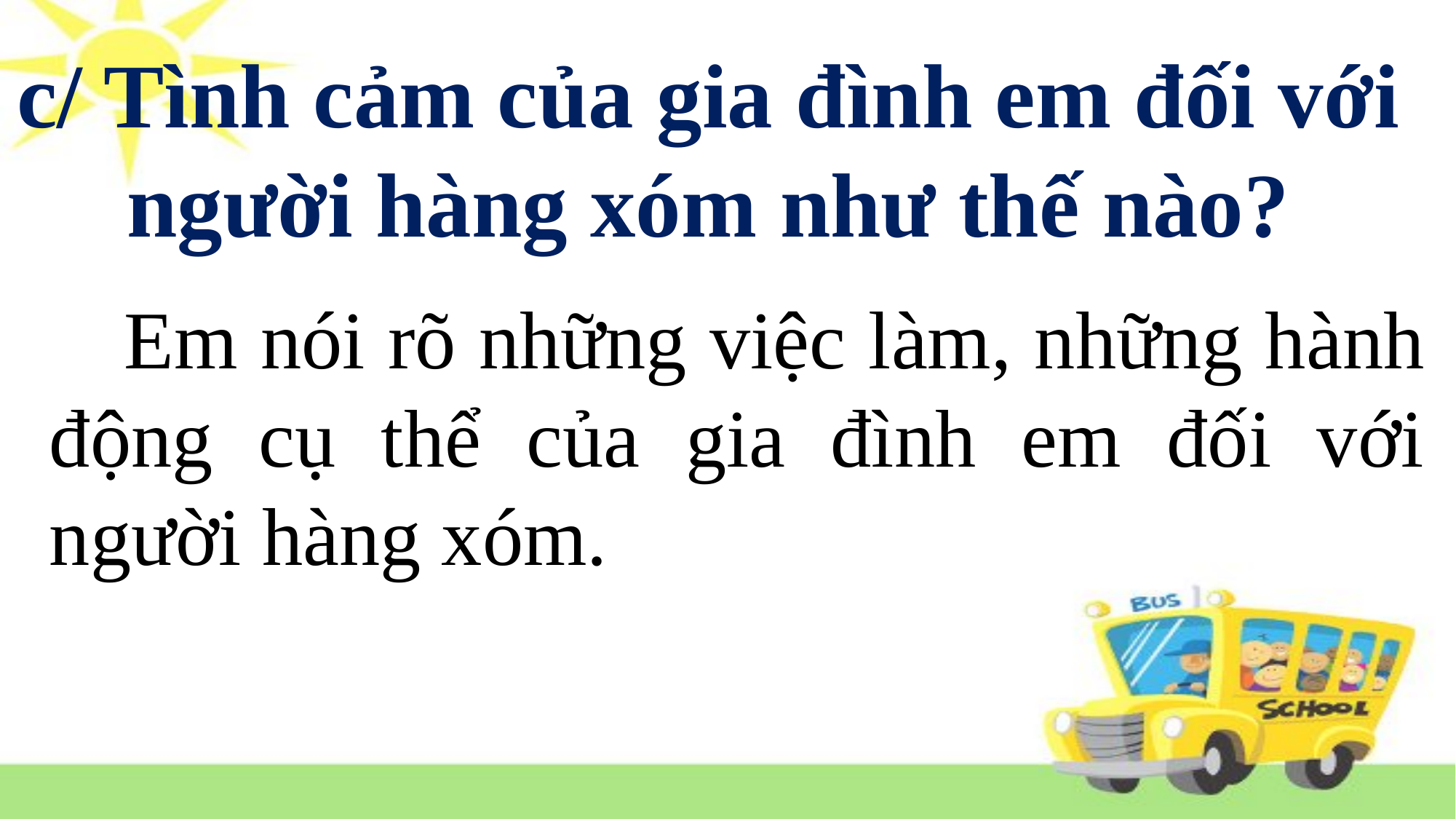

c/ Tình cảm của gia đình em đối với người hàng xóm như thế nào?
# Em nói rõ những việc làm, những hành động cụ thể của gia đình em đối với người hàng xóm.